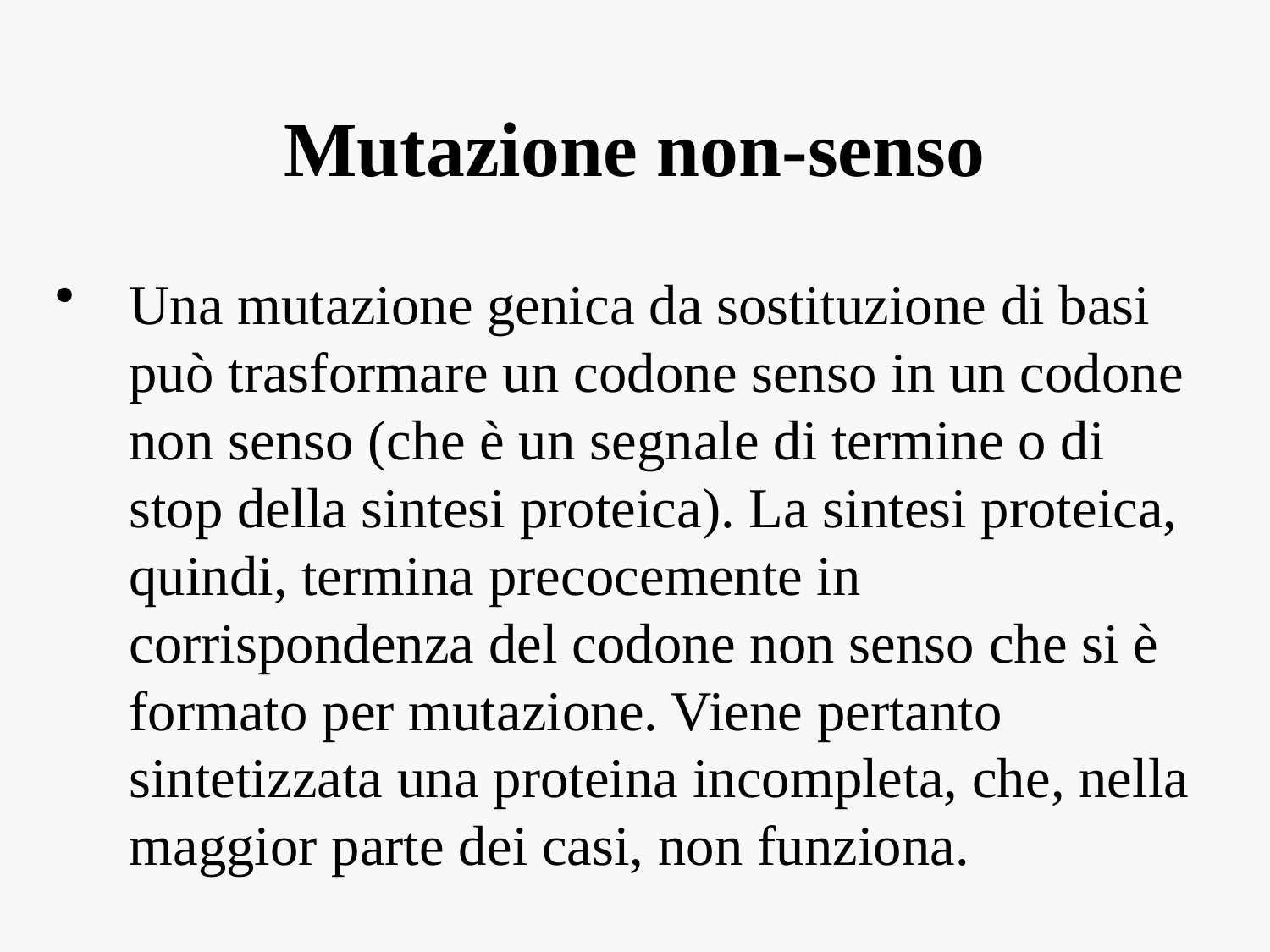

# Mutazione non-senso
Una mutazione genica da sostituzione di basi può trasformare un codone senso in un codone non senso (che è un segnale di termine o di stop della sintesi proteica). La sintesi proteica, quindi, termina precocemente in corrispondenza del codone non senso che si è formato per mutazione. Viene pertanto sintetizzata una proteina incompleta, che, nella maggior parte dei casi, non funziona.